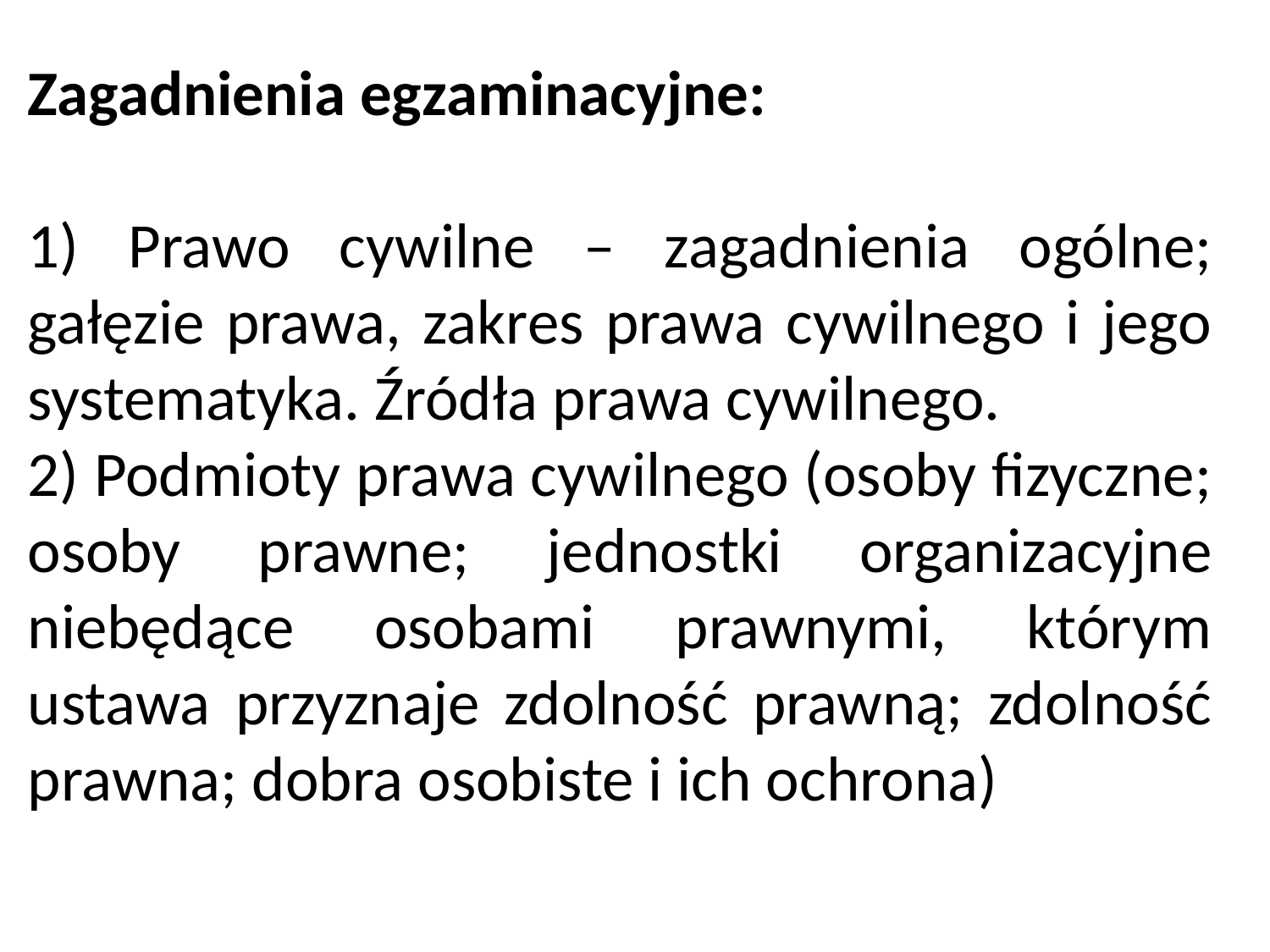

Zagadnienia egzaminacyjne:

1) Prawo cywilne – zagadnienia ogólne; gałęzie prawa, zakres prawa cywilnego i jego systematyka. Źródła prawa cywilnego.
2) Podmioty prawa cywilnego (osoby fizyczne; osoby prawne; jednostki organizacyjne niebędące osobami prawnymi, którym ustawa przyznaje zdolność prawną; zdolność prawna; dobra osobiste i ich ochrona)